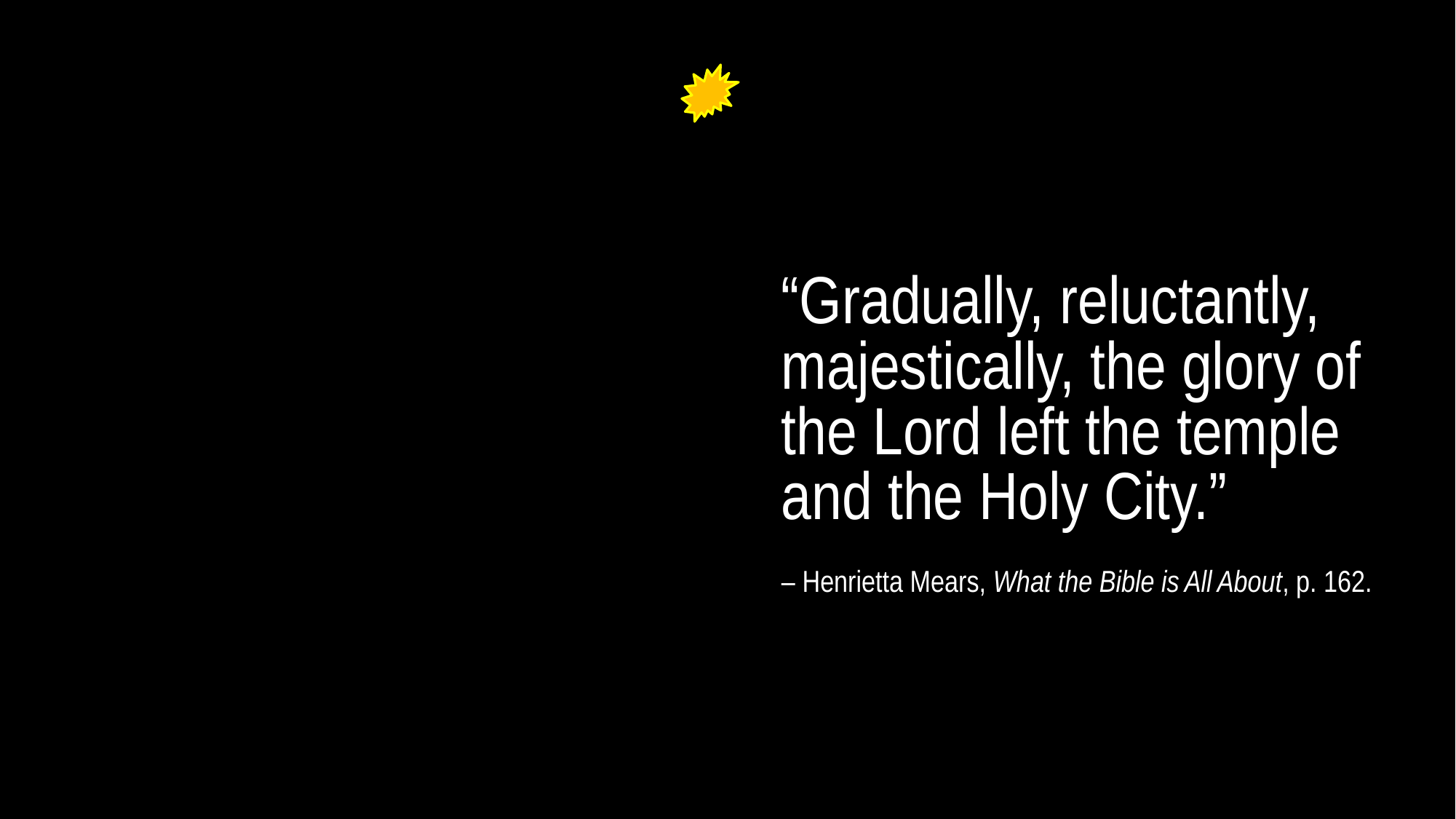

“Gradually, reluctantly, majestically, the glory of the Lord left the temple and the Holy City.”
– Henrietta Mears, What the Bible is All About, p. 162.